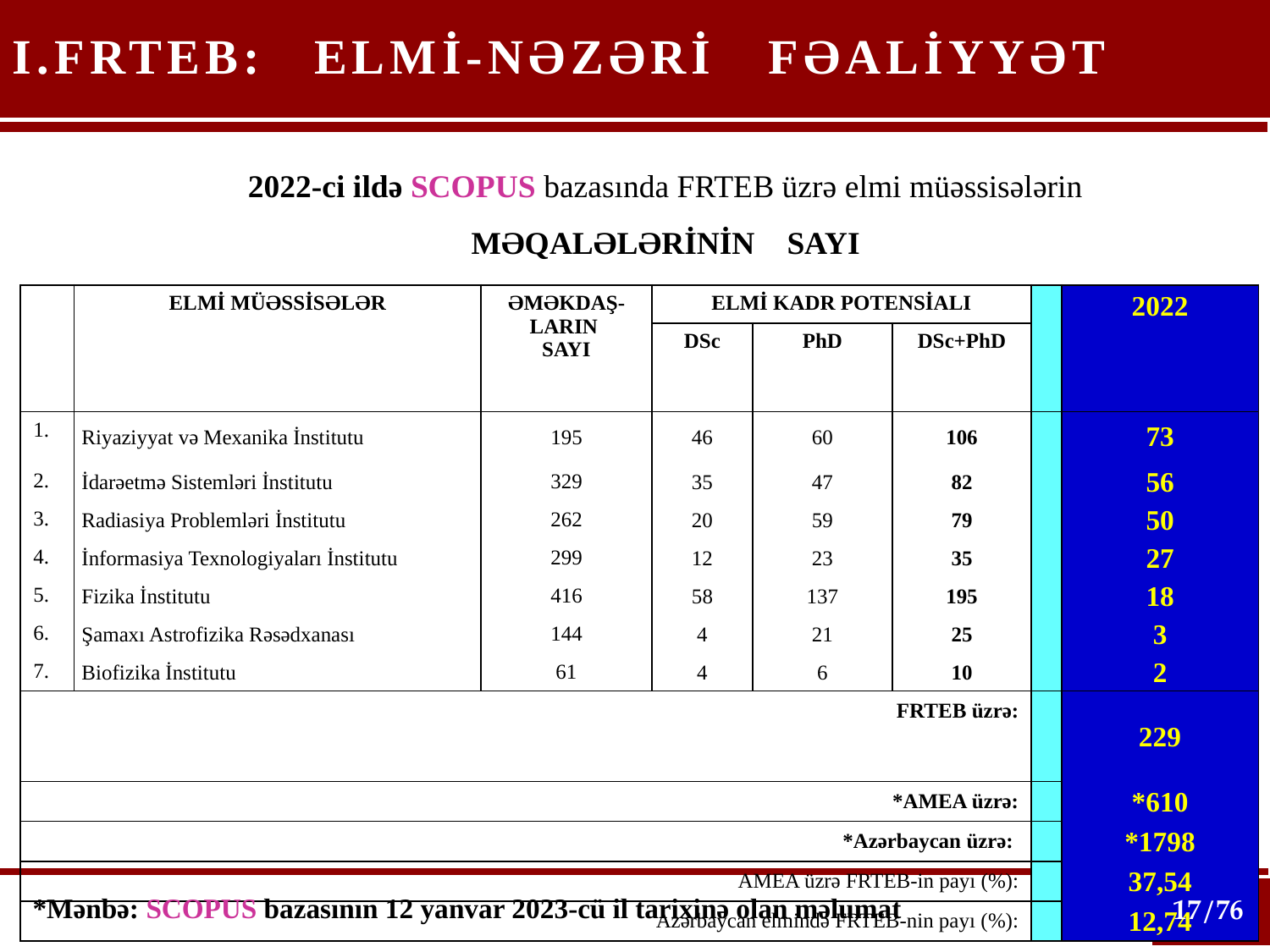

I.FRTEB:
ELMİ-NƏZƏRİ   FƏALİYYƏT

2022-ci ildə SCOPUS bazasında FRTEB üzrə elmi müəssisələrin MƏQALƏLƏRİNİN    SAYI
|  | ELMİ MÜƏSSİSƏLƏR | ƏMƏKDAŞ-LARIN SAYI | ELMİ KADR POTENSİALI |  |  |  | 2022 |
| --- | --- | --- | --- | --- | --- | --- | --- |
|  |  |  | DSc | PhD | DSc+PhD |  |  |
| 1. | Riyaziyyat və Mexanika İnstitutu | 195 | 46 | 60 | 106 |  | 73 |
| 2. | İdarəetmə Sistemləri İnstitutu | 329 | 35 | 47 | 82 |  | 56 |
| 3. | Radiasiya Problemləri İnstitutu | 262 | 20 | 59 | 79 |  | 50 |
| 4. | İnformasiya Texnologiyaları İnstitutu | 299 | 12 | 23 | 35 |  | 27 |
| 5. | Fizika İnstitutu | 416 | 58 | 137 | 195 |  | 18 |
| 6. | Şamaxı Astrofizika Rəsədxanası | 144 | 4 | 21 | 25 |  | 3 |
| 7. | Biofizika İnstitutu | 61 | 4 | 6 | 10 |  | 2 |
| FRTEB üzrə: |  |  |  |  |  |  | 229 |
| \*AMEA üzrə: |  |  |  |  |  |  | \*610 |
| \*Azərbaycan üzrə: |  |  |  |  |  |  | \*1798 |
| AMEA üzrə FRTEB-in payı (%): |  |  |  |  |  |  | 37,54 |
| Azərbaycan elmində FRTEB-nin payı (%): |  |  |  |  |  |  | 12,74 |

17/76
*Mənbə: SCOPUS bazasının 12 yanvar 2023-cü il tarixinə olan məlumat